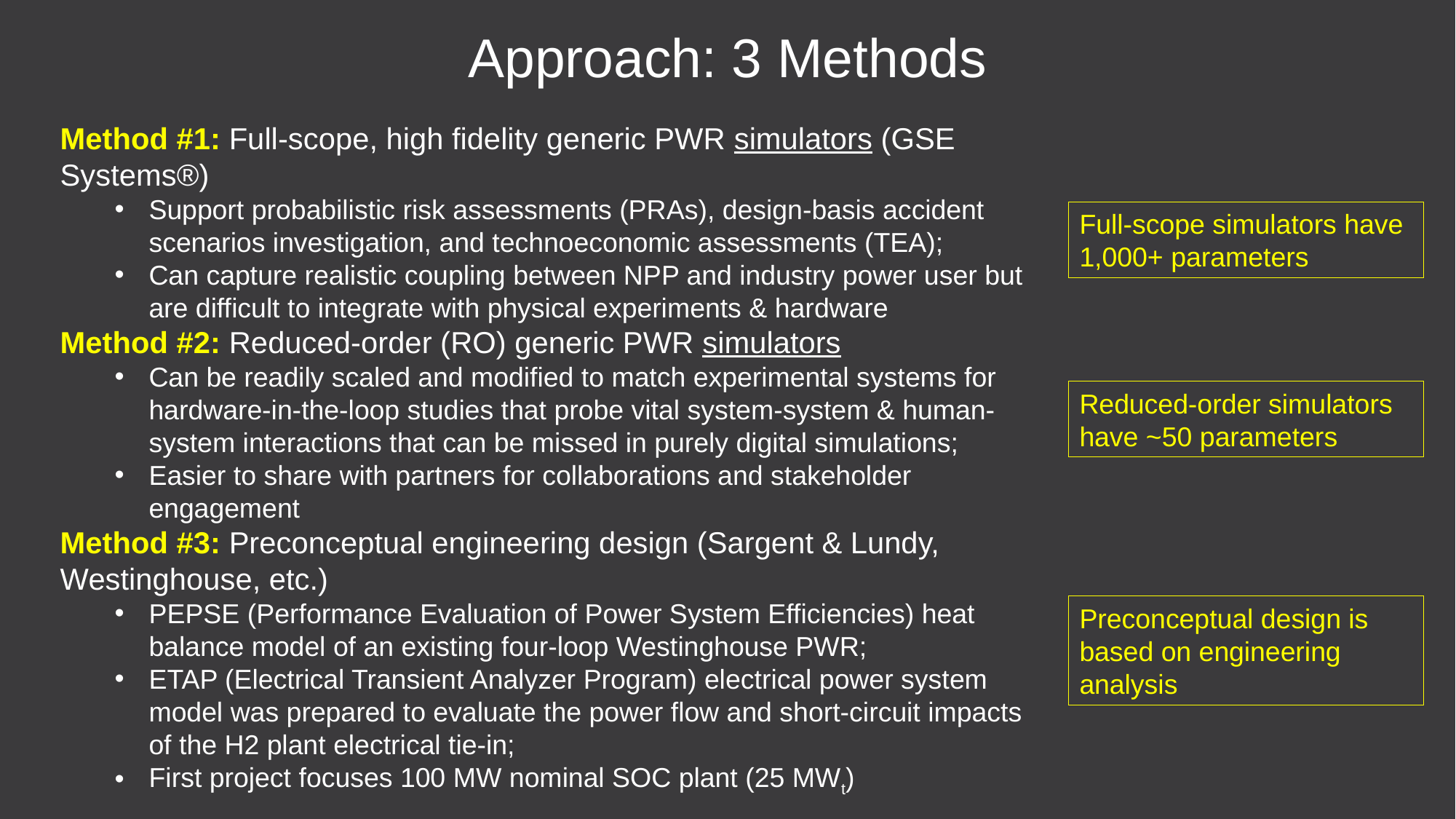

Approach: 3 Methods
Method #1: Full-scope, high fidelity generic PWR simulators (GSE Systems®)
Support probabilistic risk assessments (PRAs), design-basis accident scenarios investigation, and technoeconomic assessments (TEA);
Can capture realistic coupling between NPP and industry power user but are difficult to integrate with physical experiments & hardware
Method #2: Reduced-order (RO) generic PWR simulators
Can be readily scaled and modified to match experimental systems for hardware-in-the-loop studies that probe vital system-system & human-system interactions that can be missed in purely digital simulations;
Easier to share with partners for collaborations and stakeholder engagement
Method #3: Preconceptual engineering design (Sargent & Lundy, Westinghouse, etc.)
PEPSE (Performance Evaluation of Power System Efficiencies) heat balance model of an existing four-loop Westinghouse PWR;
ETAP (Electrical Transient Analyzer Program) electrical power system model was prepared to evaluate the power flow and short-circuit impacts of the H2 plant electrical tie-in;
First project focuses 100 MW nominal SOC plant (25 MWt)
Full-scope simulators have 1,000+ parameters
Reduced-order simulators have ~50 parameters
Preconceptual design is based on engineering analysis